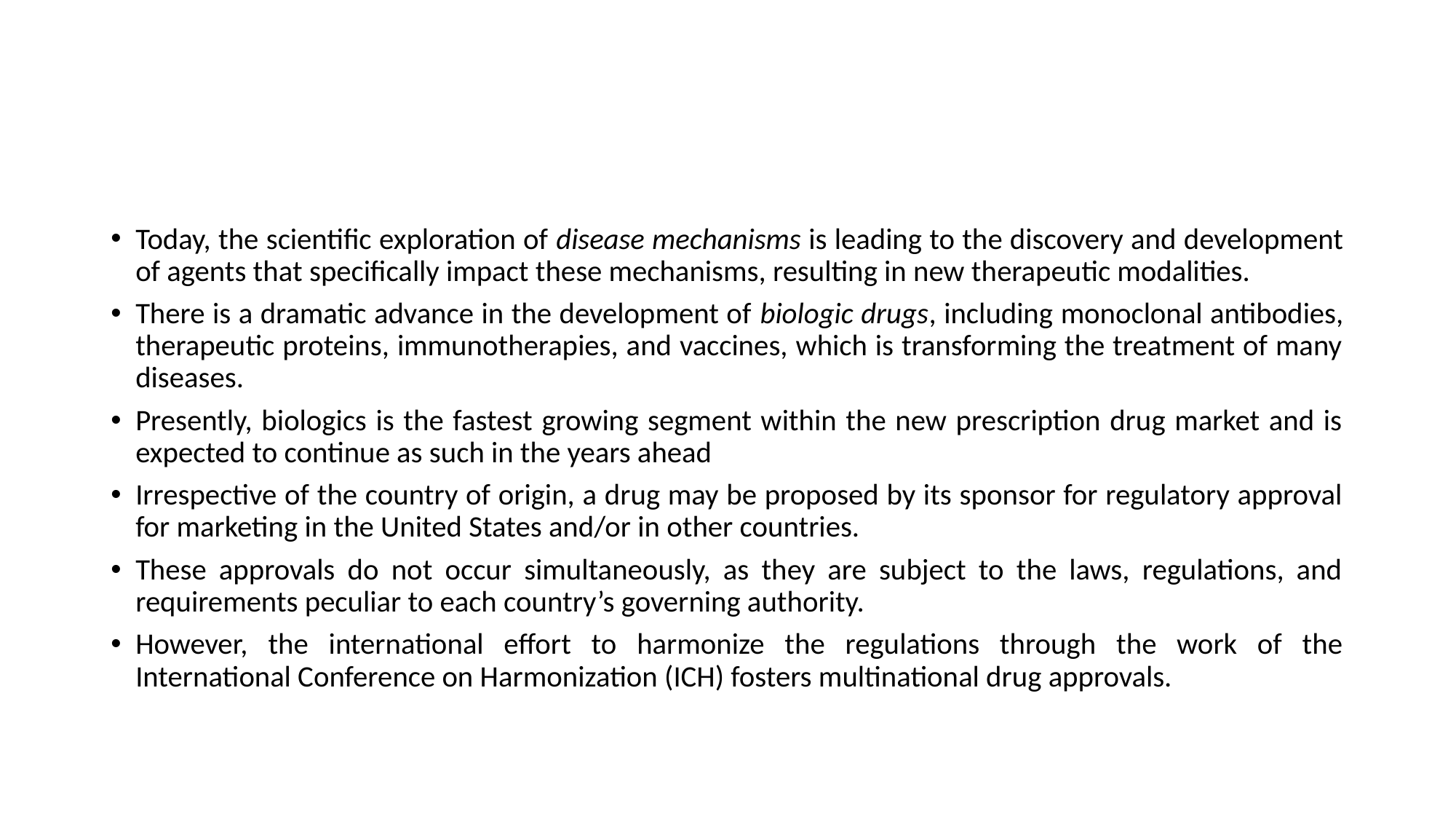

#
Today, the scientific exploration of disease mechanisms is leading to the discovery and development of agents that specifically impact these mechanisms, resulting in new therapeutic modalities.
There is a dramatic advance in the development of biologic drugs, including monoclonal antibodies, therapeutic proteins, immunotherapies, and vaccines, which is transforming the treatment of many diseases.
Presently, biologics is the fastest growing segment within the new prescription drug market and is expected to continue as such in the years ahead
Irrespective of the country of origin, a drug may be proposed by its sponsor for regulatory approval for marketing in the United States and/or in other countries.
These approvals do not occur simultaneously, as they are subject to the laws, regulations, and requirements peculiar to each country’s governing authority.
However, the international effort to harmonize the regulations through the work of the International Conference on Harmonization (ICH) fosters multinational drug approvals.